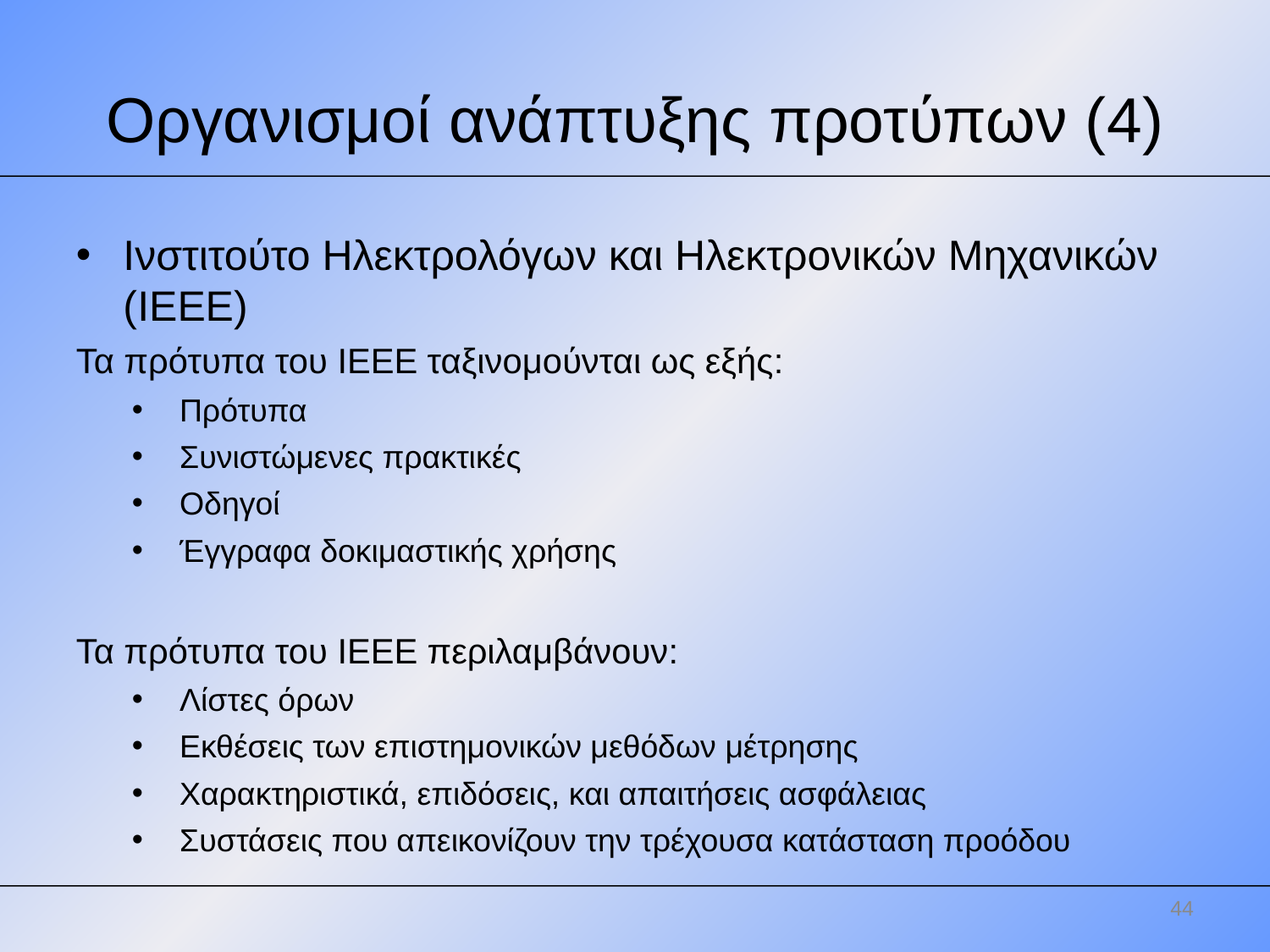

Οργανισμοί ανάπτυξης προτύπων (4)
Ινστιτούτο Ηλεκτρολόγων και Ηλεκτρονικών Mηχανικών (ΙΕΕΕ)
Τα πρότυπα του IEEE ταξινομούνται ως εξής:
Πρότυπα
Συνιστώμενες πρακτικές
Οδηγοί
Έγγραφα δοκιμαστικής χρήσης

Τα πρότυπα του IEEE περιλαμβάνουν:
Λίστες όρων
Εκθέσεις των επιστημονικών μεθόδων μέτρησης
Χαρακτηριστικά, επιδόσεις, και απαιτήσεις ασφάλειας
Συστάσεις που απεικονίζουν την τρέχουσα κατάσταση προόδου
44